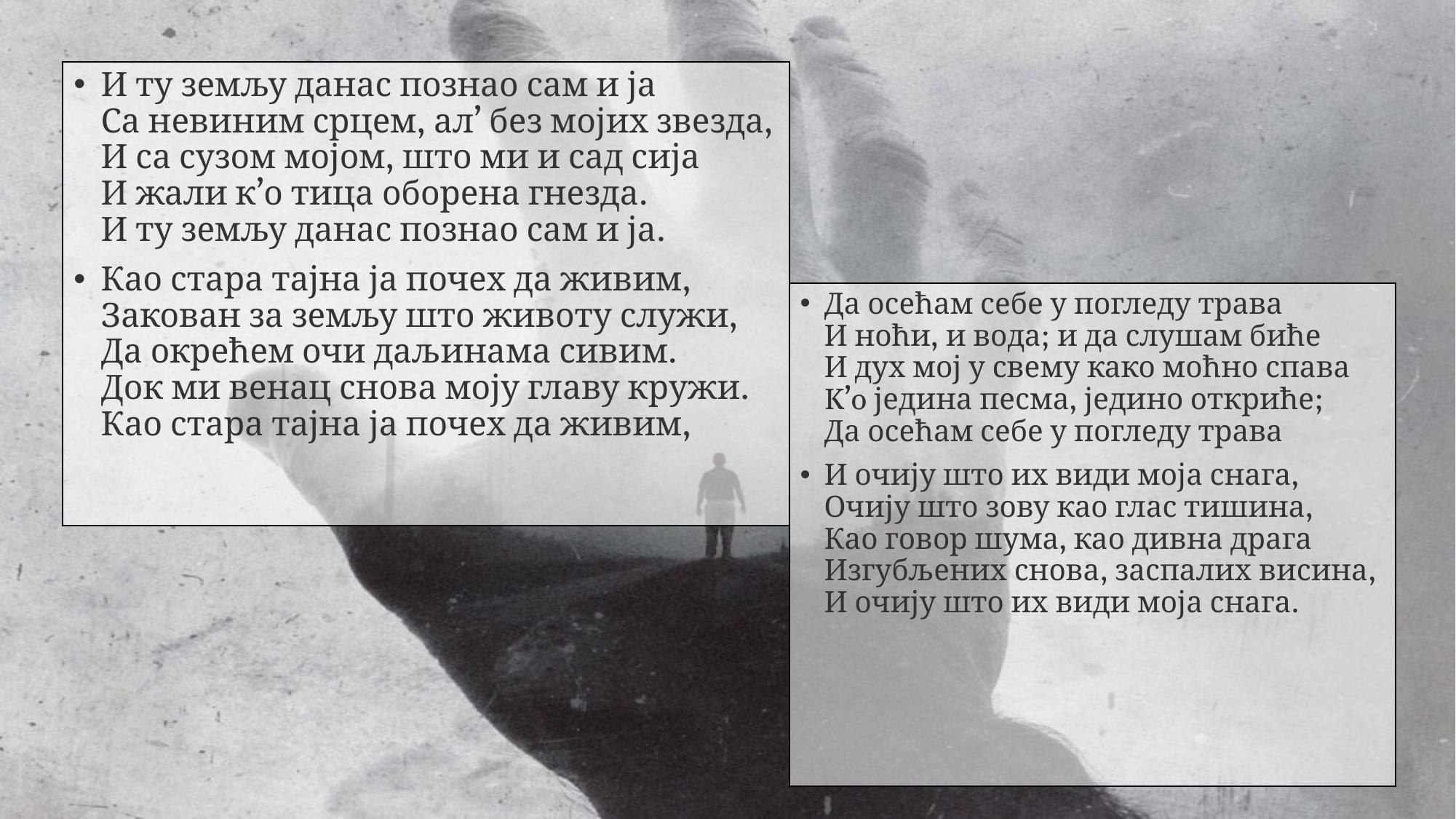

И ту земљу данас познао сам и ја
Са невиним срцем, ал’ без мојих звезда,
И са сузом мојом, што ми и сад сија
И жали к’о тица оборена гнезда.
И ту земљу данас познао сам и ја.
Као стара тајна ја почех да живим,
Закован за земљу што животу служи,
Да окрећем очи даљинама сивим.
Док ми венац снова моју главу кружи.
Као стара тајна ја почех да живим,

Да осећам себе у погледу трава
И ноћи, и вода; и да слушам биће
И дух мој у свему како моћно спава
K’o једина песма, једино откриће;
Да осећам себе у погледу трава
И очију што их види моја снага,
Очију што зову као глас тишина,
Као говор шума, као дивна драга
Изгубљених снова, заспалих висина,
И очију што их види моја снага.